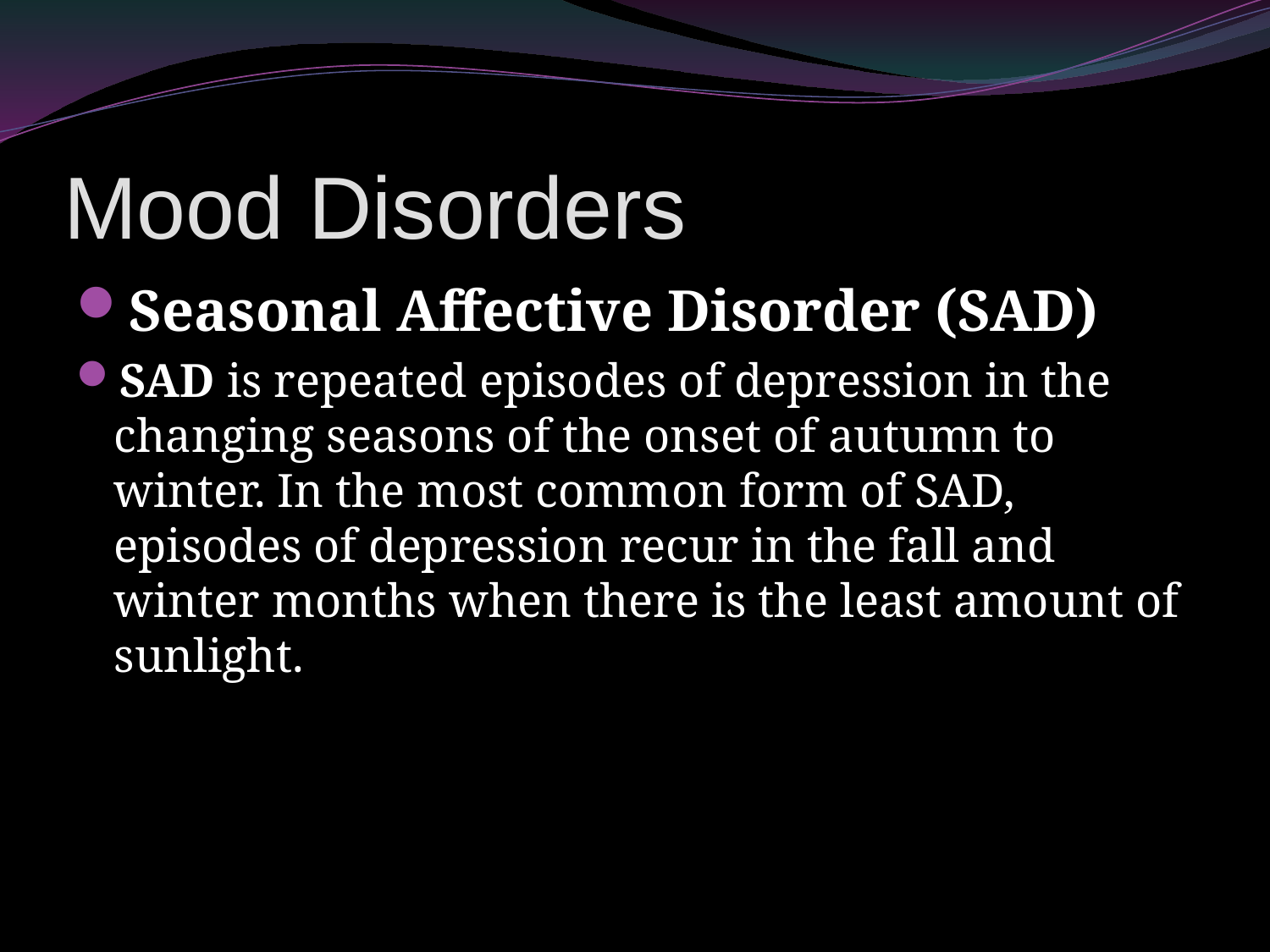

# Mood Disorders
Seasonal Affective Disorder (SAD)
SAD is repeated episodes of depression in the changing seasons of the onset of autumn to winter. In the most common form of SAD, episodes of depression recur in the fall and winter months when there is the least amount of sunlight.